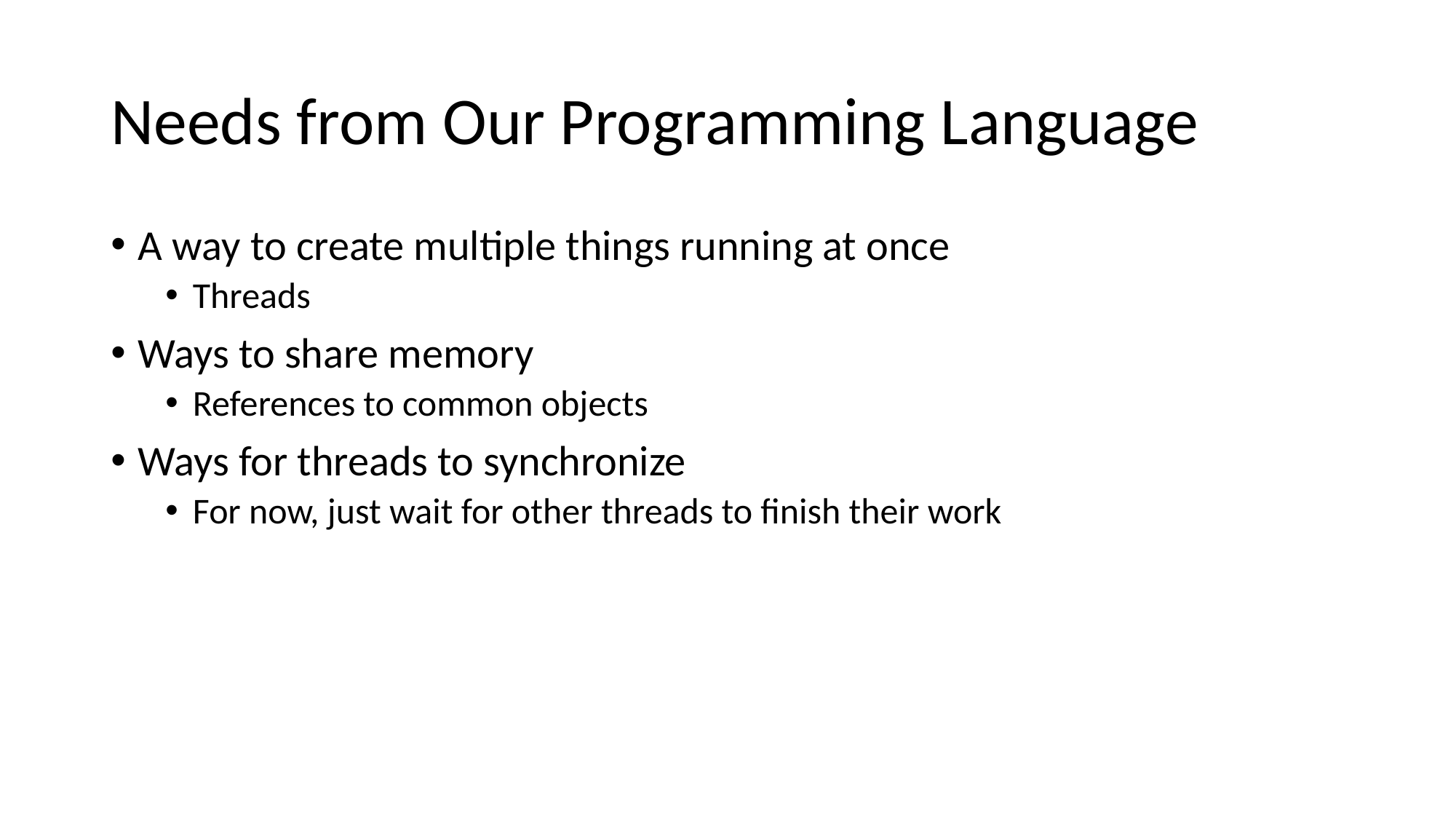

# Needs from Our Programming Language
A way to create multiple things running at once
Threads
Ways to share memory
References to common objects
Ways for threads to synchronize
For now, just wait for other threads to finish their work